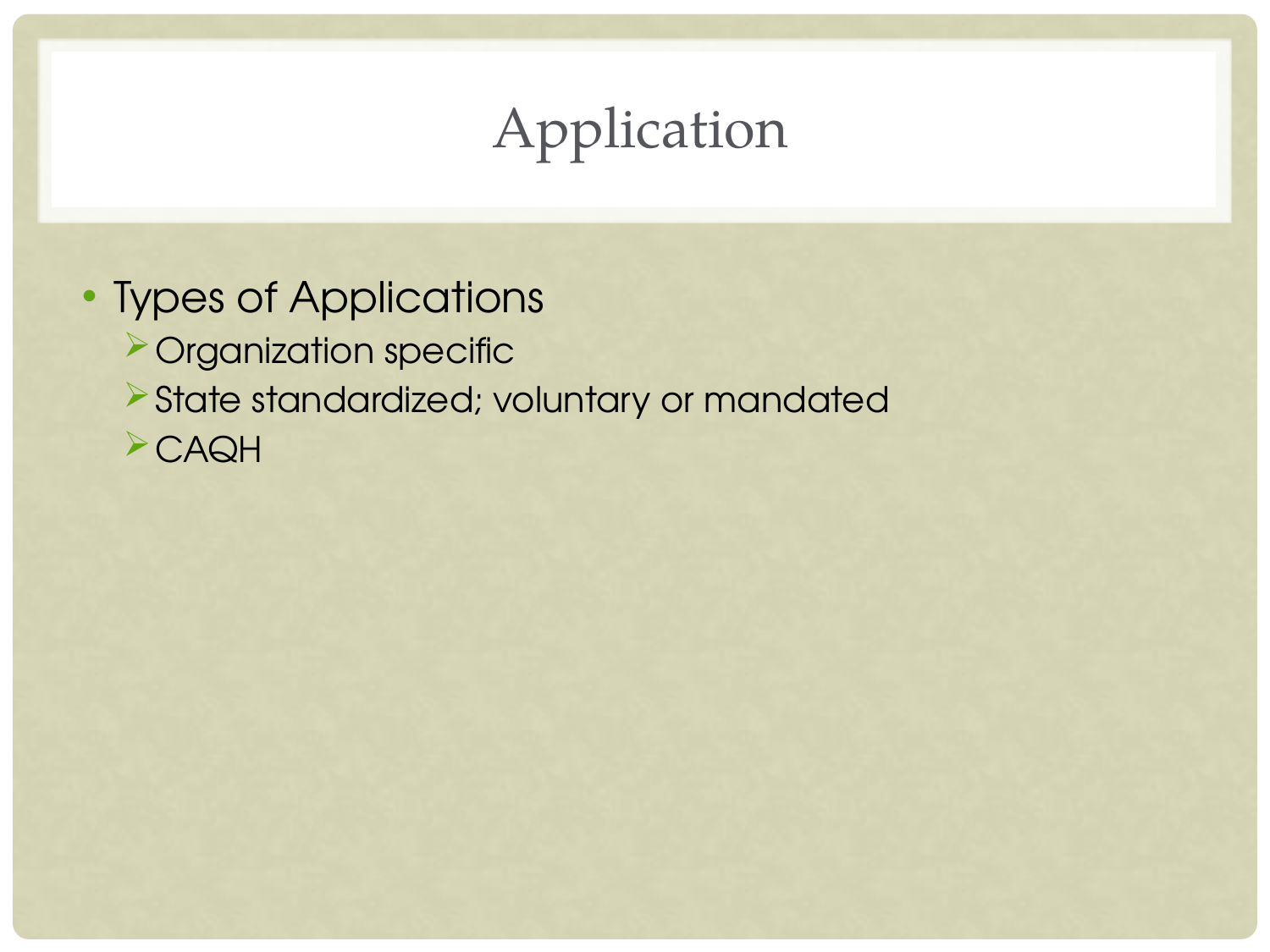

# Application

Types of Applications
Organization specific
State standardized; voluntary or mandated
CAQH